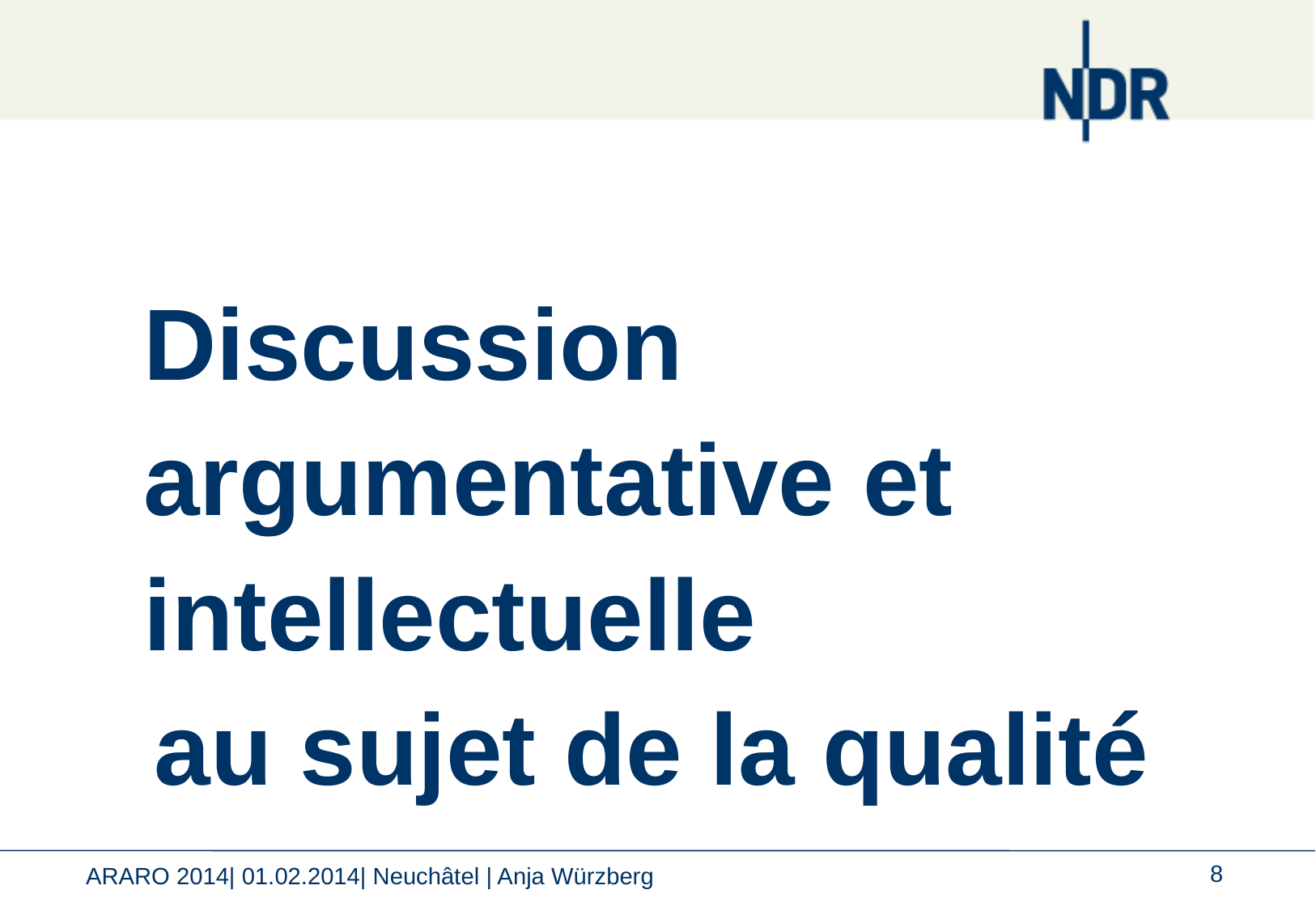

Discussion argumentative et intellectuelle
  au sujet de la qualité